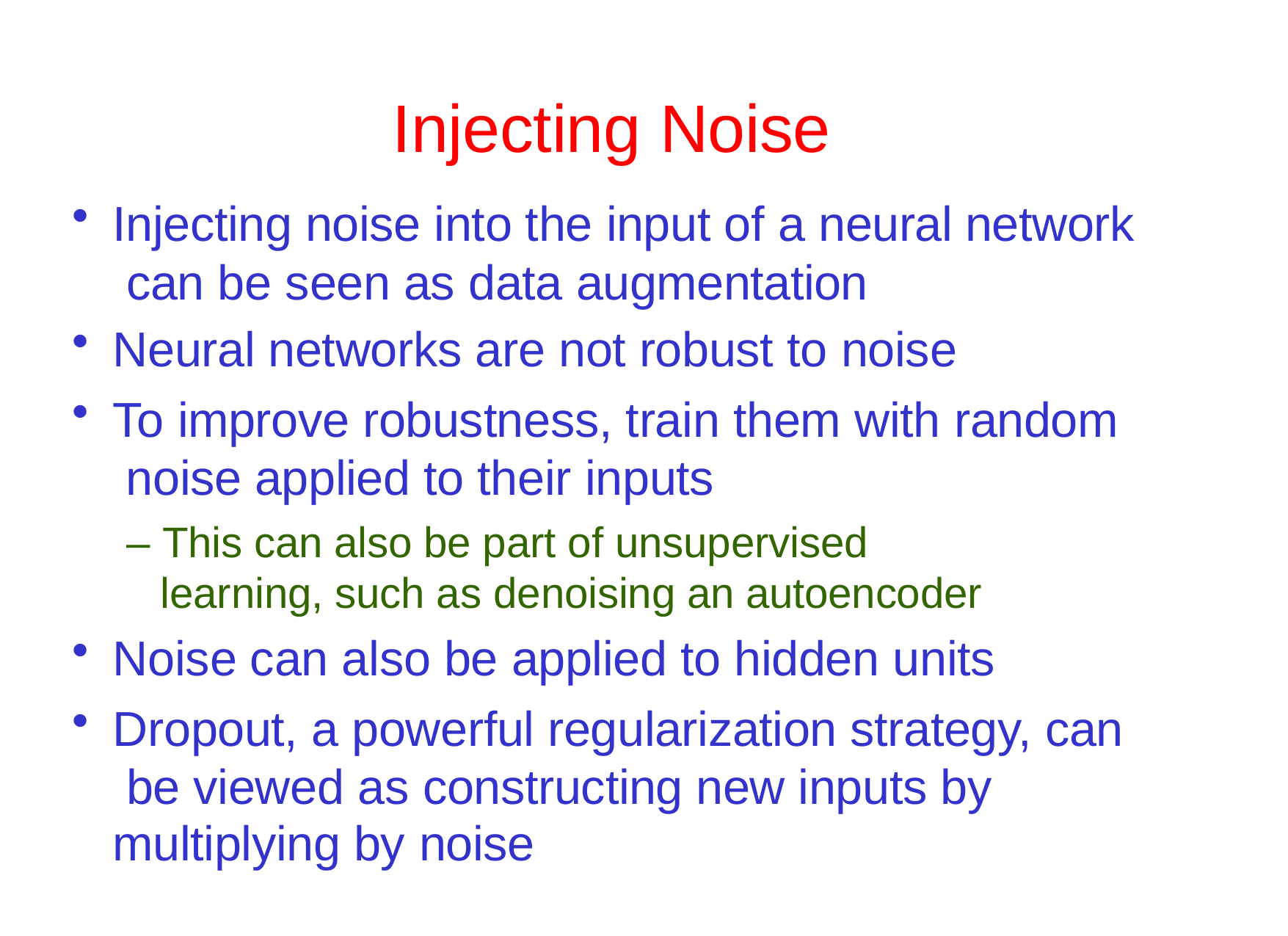

# Injecting Noise
Injecting noise into the input of a neural network  can be seen as data augmentation
Neural networks are not robust to noise
To improve robustness, train them with random  noise applied to their inputs
– This can also be part of unsupervised learning, such as denoising an autoencoder
Noise can also be applied to hidden units
Dropout, a powerful regularization strategy, can  be viewed as constructing new inputs by
multiplying by noise